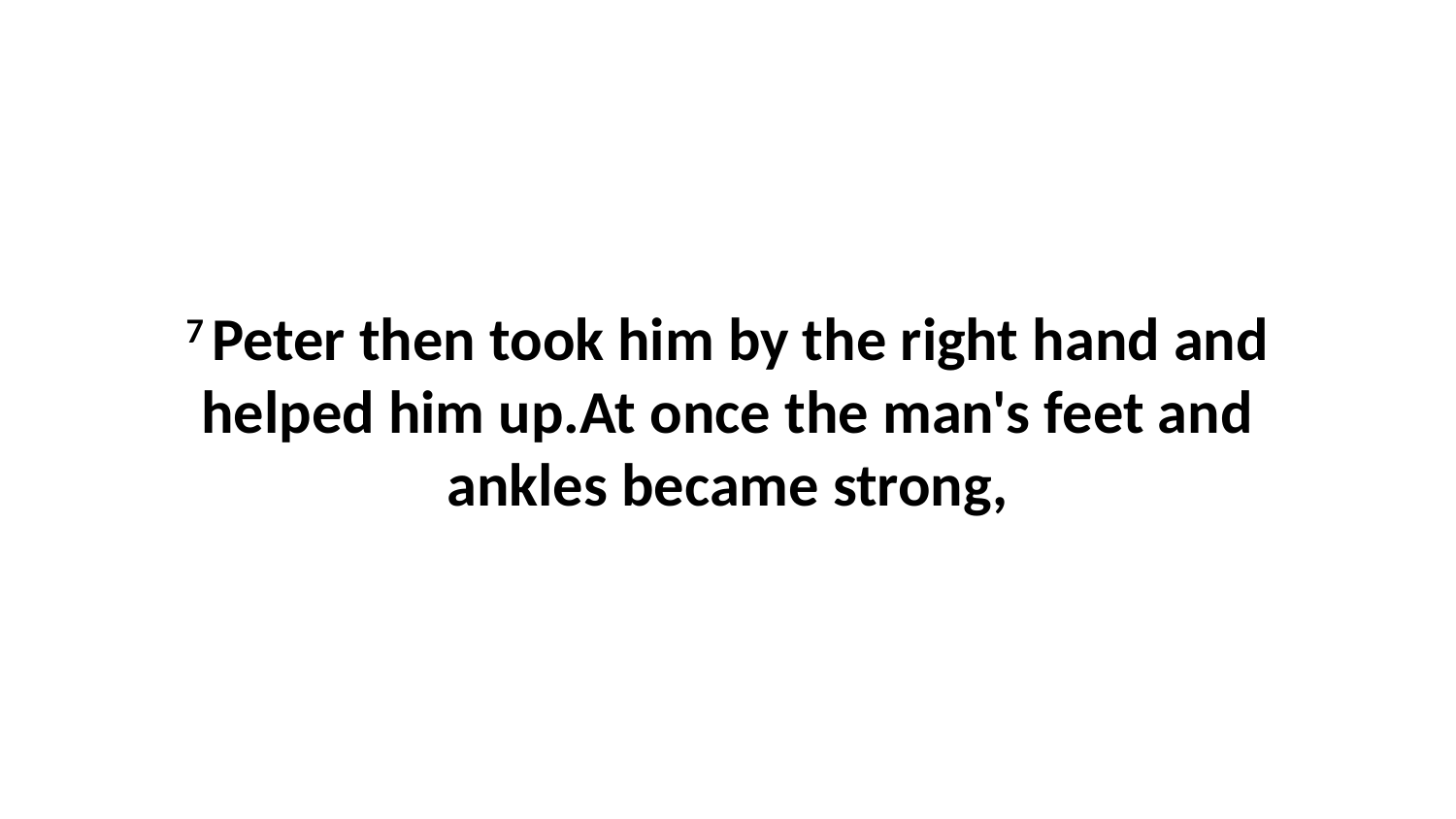

7 Peter then took him by the right hand and helped him up.At once the man's feet and ankles became strong,